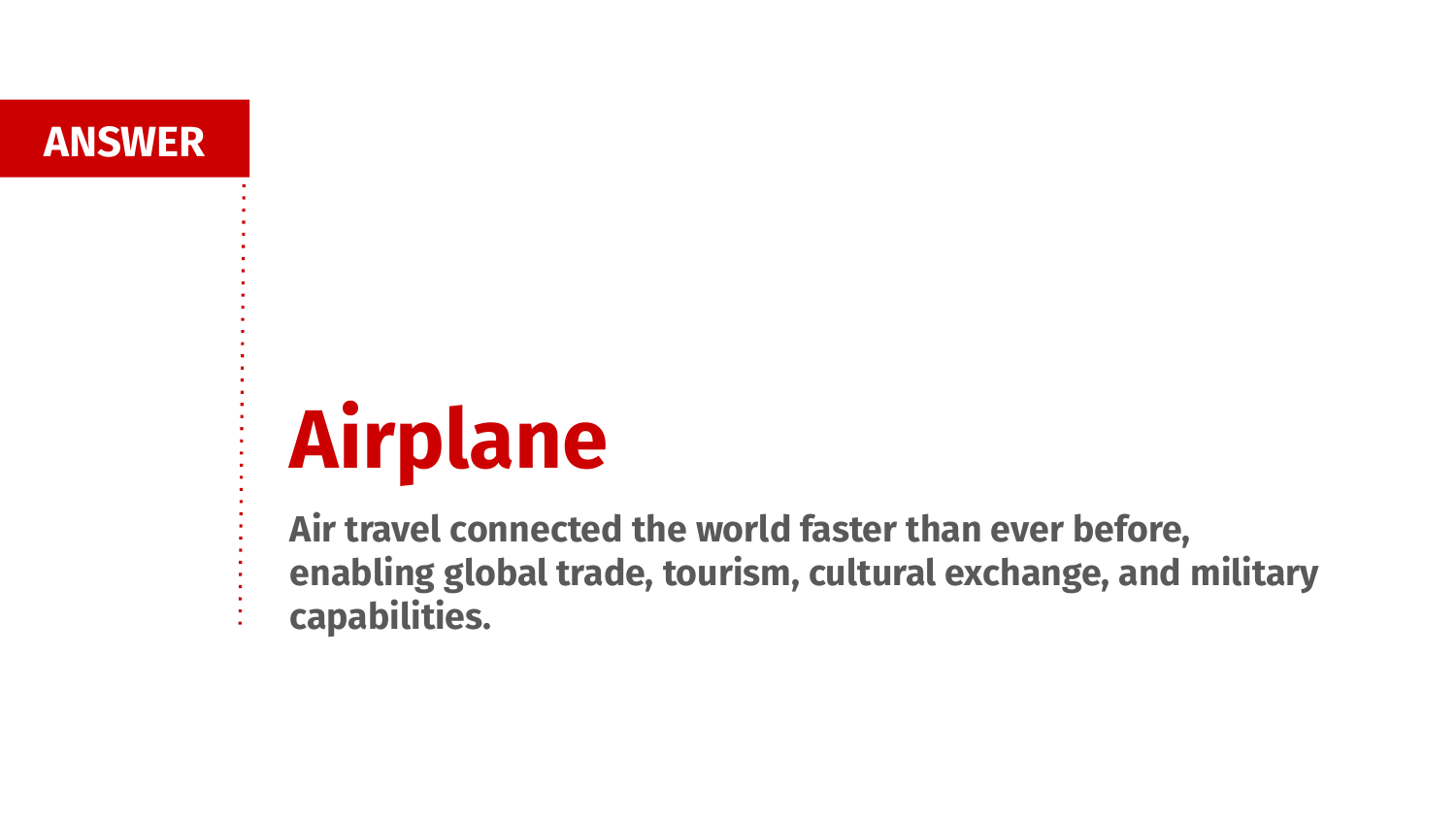

ANSWER
Airplane
Air travel connected the world faster than ever before, enabling global trade, tourism, cultural exchange, and military capabilities.